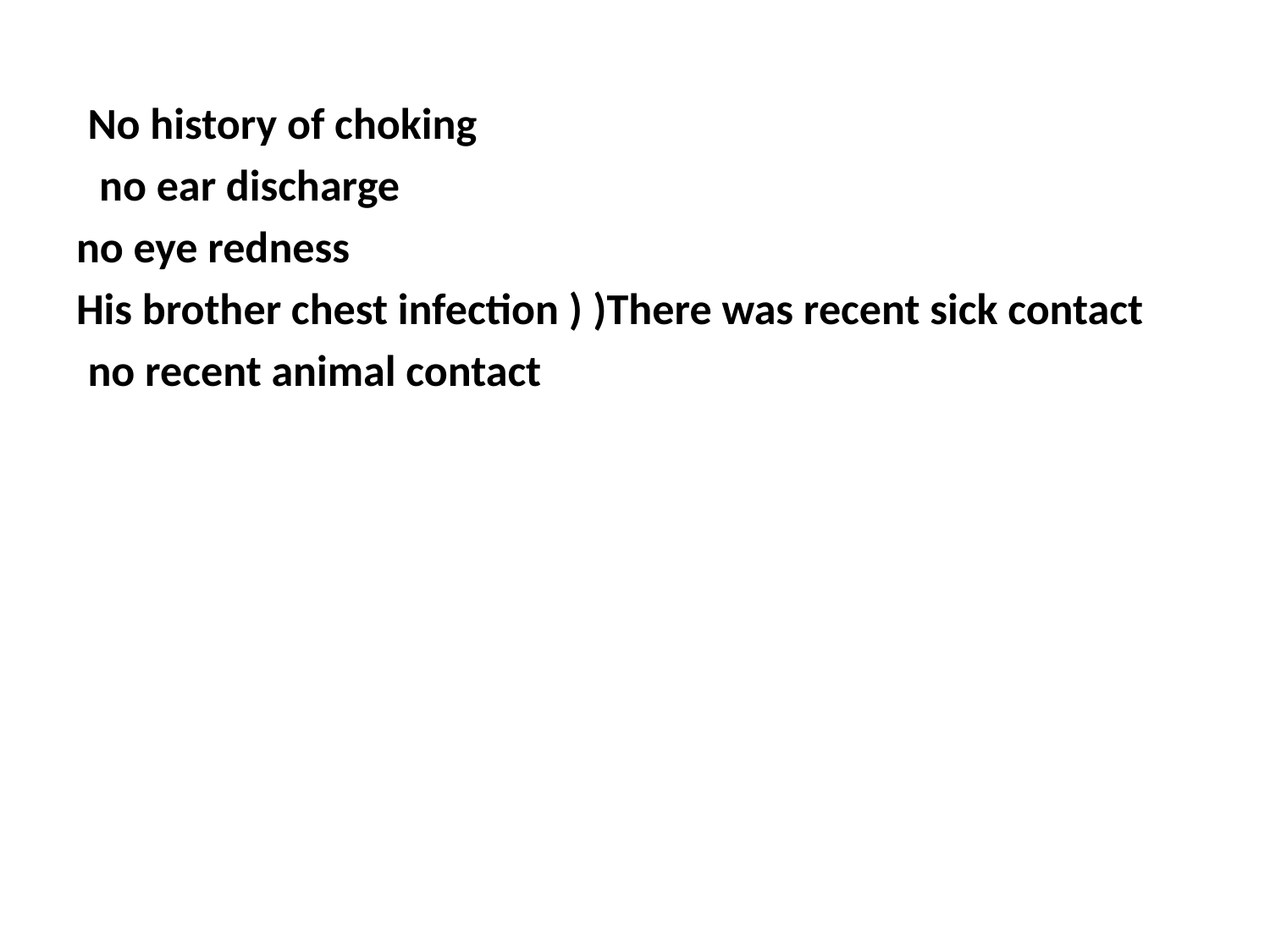

No history of choking
no ear discharge
no eye redness
His brother chest infection ) )There was recent sick contact
 no recent animal contact